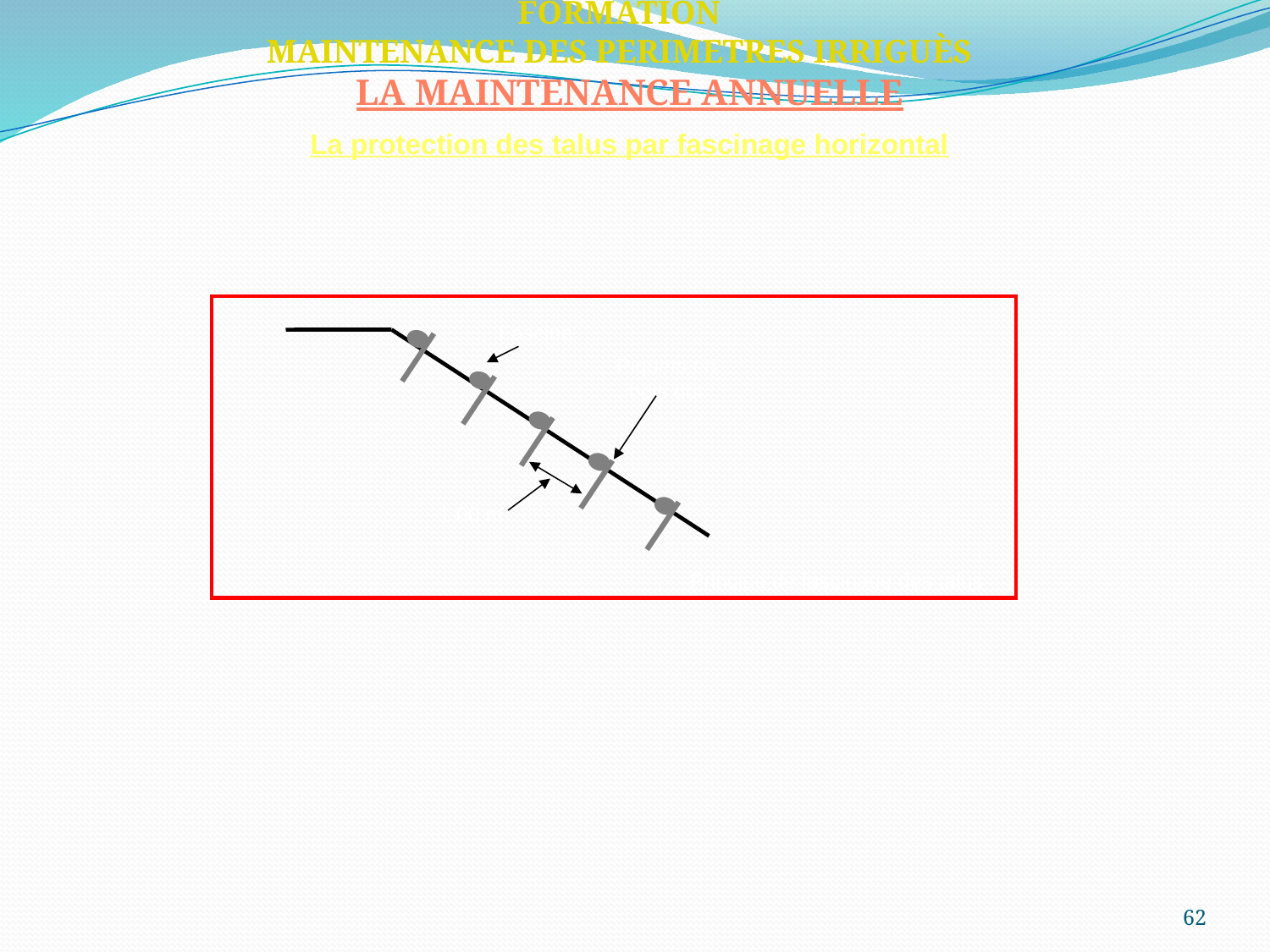

FORMATION
MAINTENANCE DES PERIMETRES IRRIGUÈS

LA MAINTENANCE ANNUELLE
La protection des talus par fascinage horizontal

Fascine

Piquets en bois dur

1,00 m

Principe de fascinage des talus
62